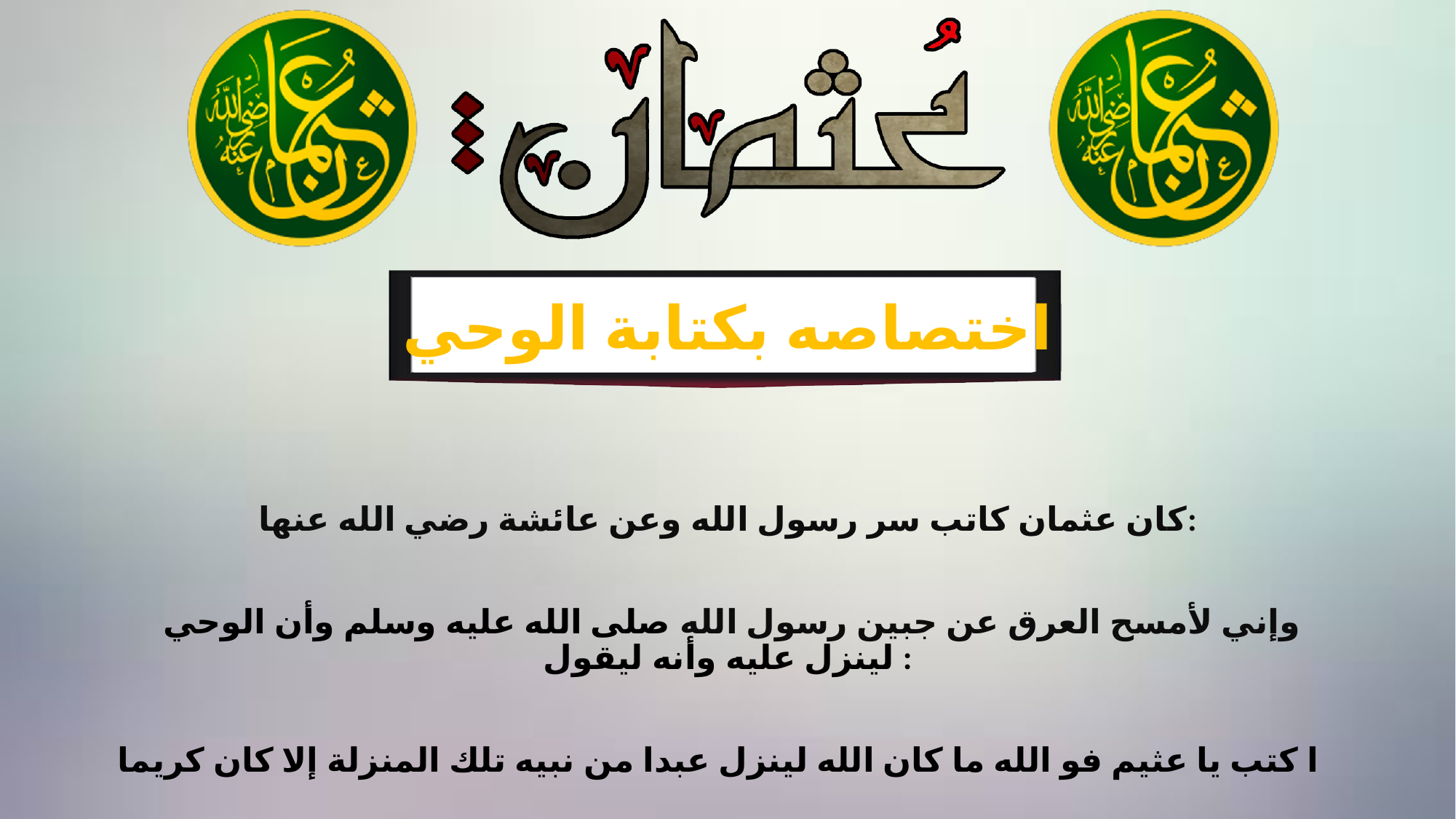

اختصاصه بكتابة الوحي

كان عثمان كاتب سر رسول الله وعن عائشة رضي الله عنها:

 وإني لأمسح العرق عن جبين رسول الله صلى الله عليه وسلم وأن الوحي لينزل عليه وأنه ليقول :

ا كتب يا عثيم فو الله ما كان الله لينزل عبدا من نبيه تلك المنزلة إلا كان كريما